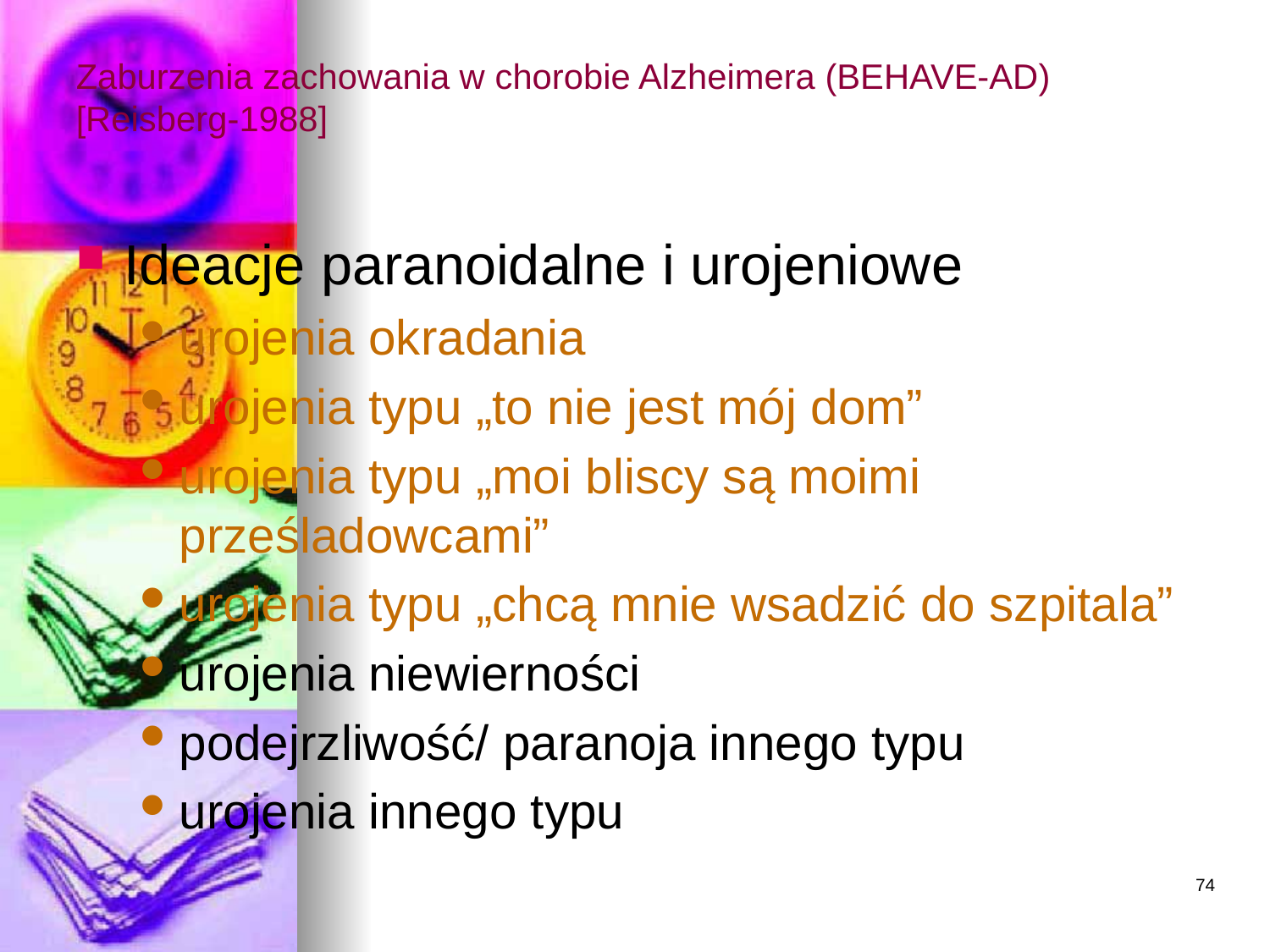

Zaburzenia zachowania w chorobie Alzheimera (BEHAVE-AD) [Reisberg-1988]
Ideacje paranoidalne i urojeniowe
urojenia okradania
urojenia typu „to nie jest mój dom”
urojenia typu „moi bliscy są moimi prześladowcami”
urojenia typu „chcą mnie wsadzić do szpitala”
urojenia niewierności
podejrzliwość/ paranoja innego typu
urojenia innego typu
74